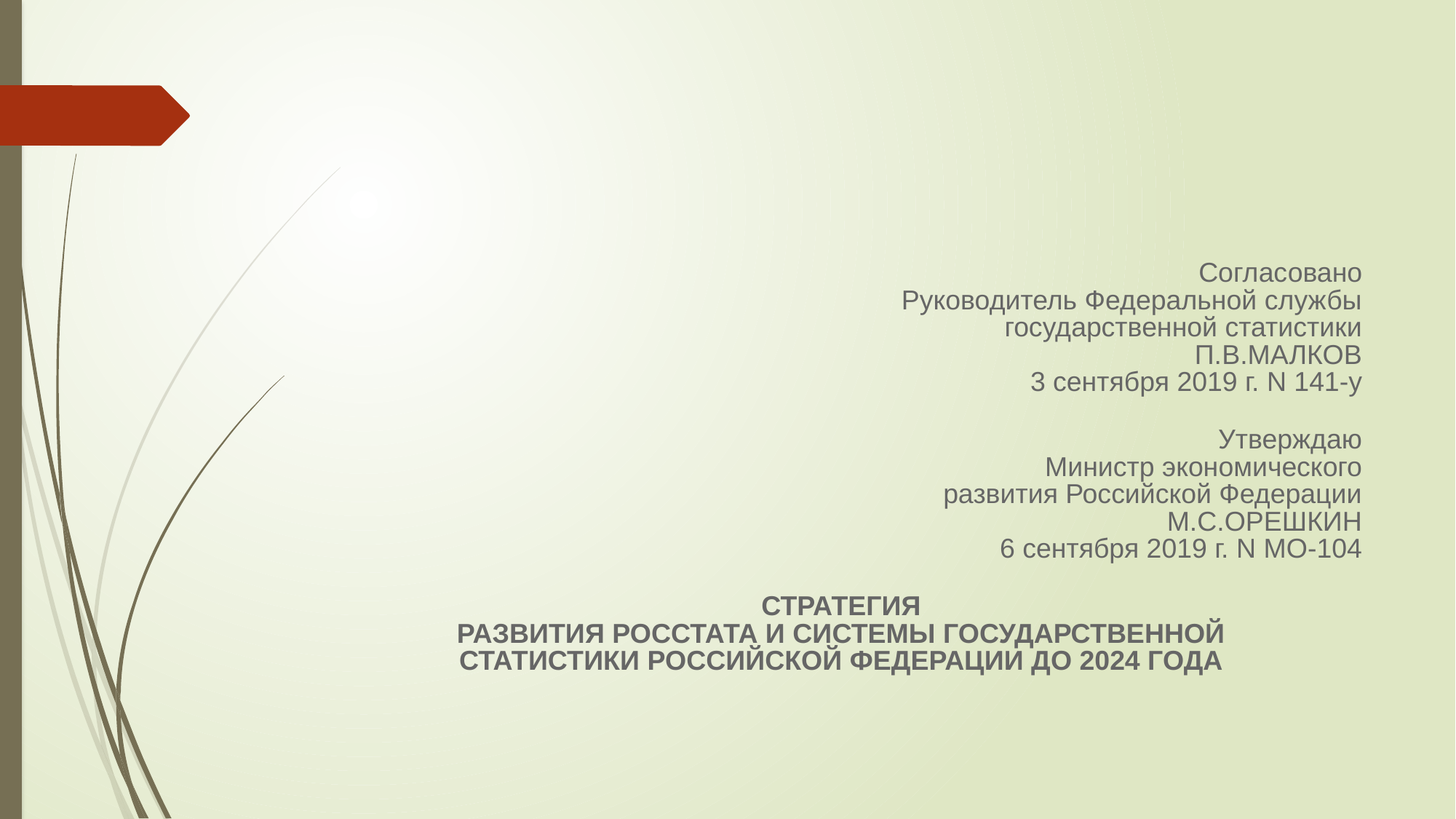

Согласовано
Руководитель Федеральной службы
государственной статистики
П.В.МАЛКОВ
3 сентября 2019 г. N 141-у
Утверждаю
Министр экономического
развития Российской Федерации
М.С.ОРЕШКИН
6 сентября 2019 г. N МО-104
СТРАТЕГИЯ
РАЗВИТИЯ РОССТАТА И СИСТЕМЫ ГОСУДАРСТВЕННОЙ
СТАТИСТИКИ РОССИЙСКОЙ ФЕДЕРАЦИИ ДО 2024 ГОДА